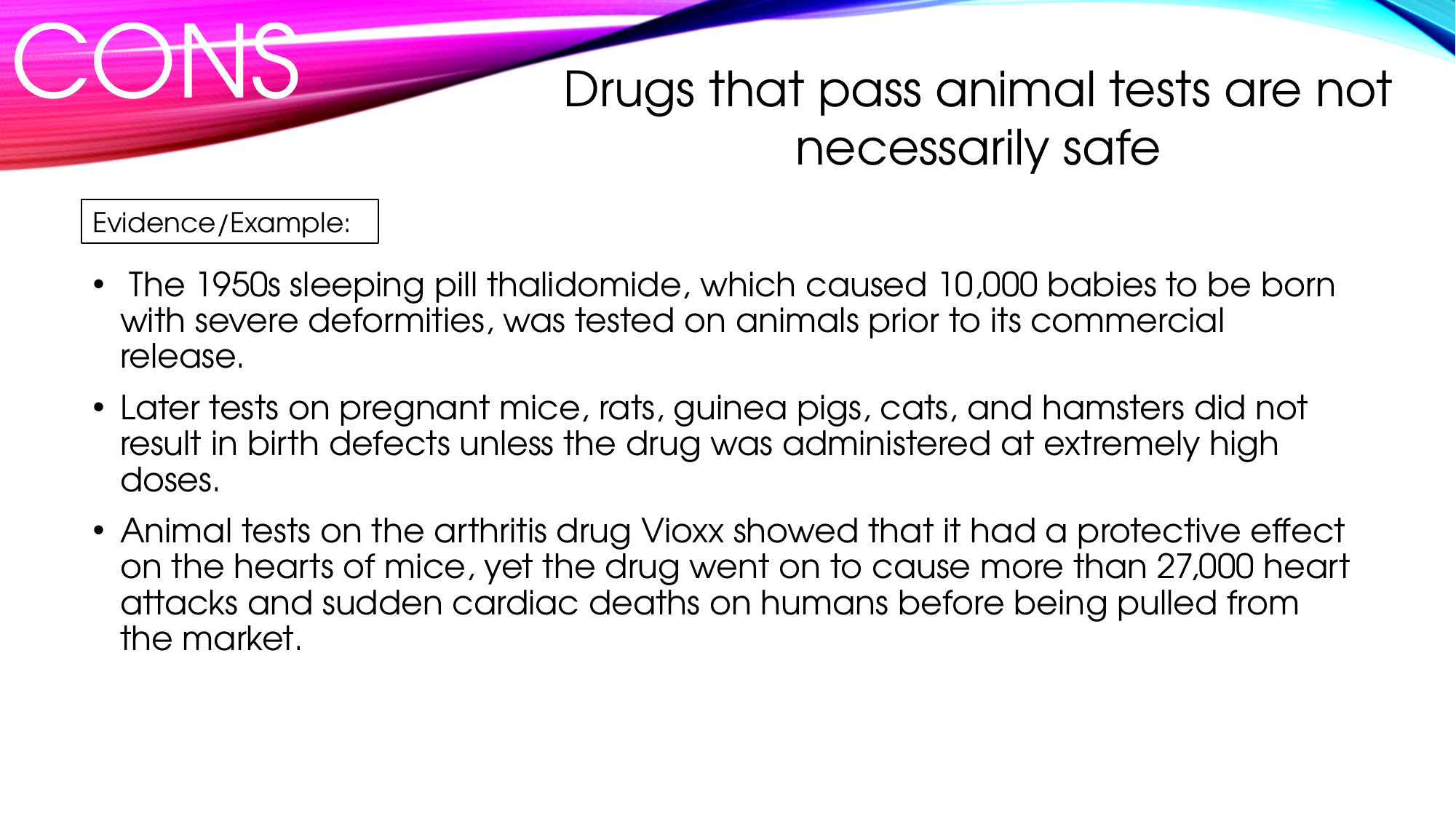

#
CONS
Drugs that pass animal tests are not necessarily safe
Evidence/Example:
 The 1950s sleeping pill thalidomide, which caused 10,000 babies to be born with severe deformities, was tested on animals prior to its commercial release.
Later tests on pregnant mice, rats, guinea pigs, cats, and hamsters did not result in birth defects unless the drug was administered at extremely high doses.
Animal tests on the arthritis drug Vioxx showed that it had a protective effect on the hearts of mice, yet the drug went on to cause more than 27,000 heart attacks and sudden cardiac deaths on humans before being pulled from the market.